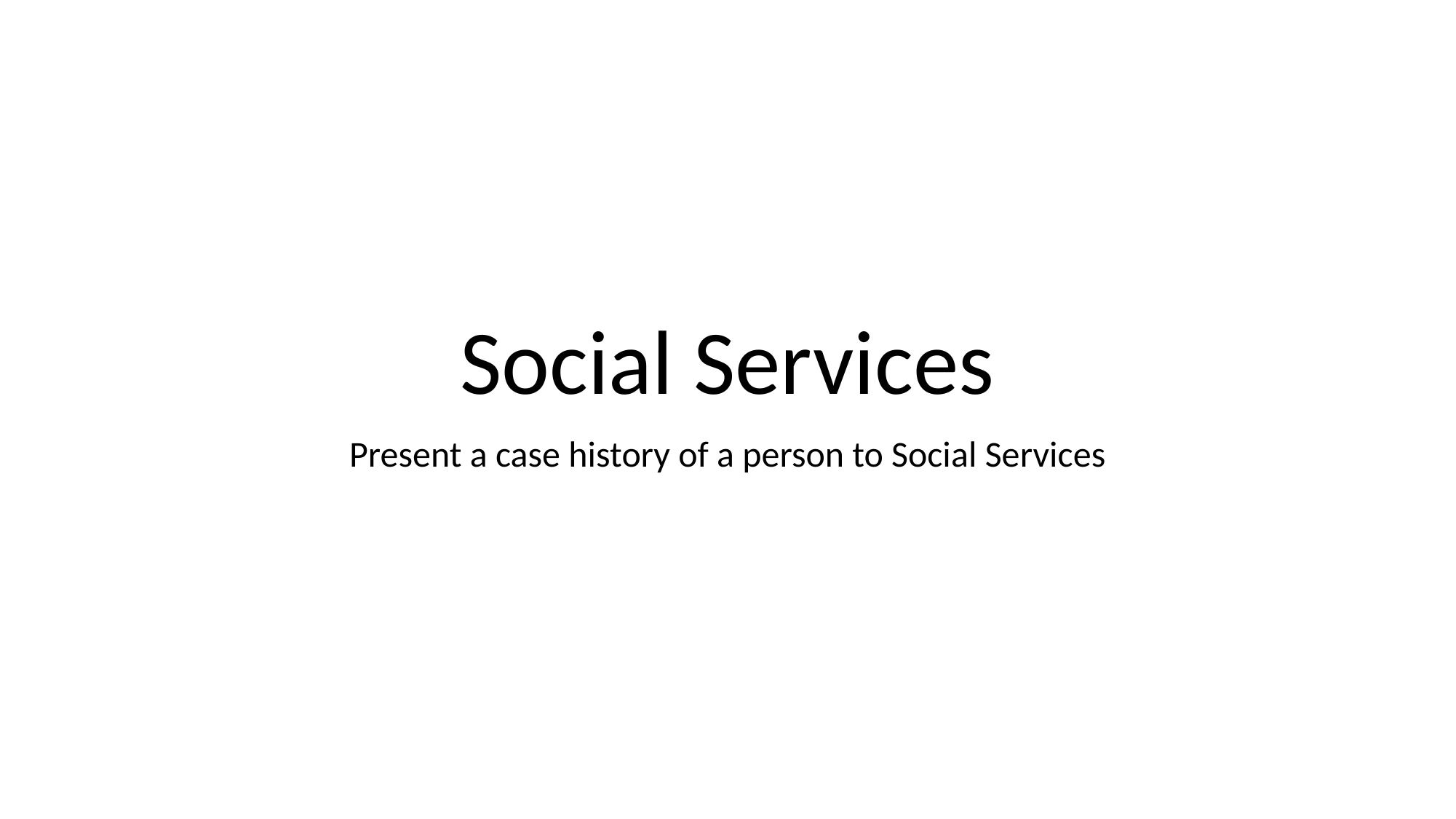

# Social Services
Present a case history of a person to Social Services